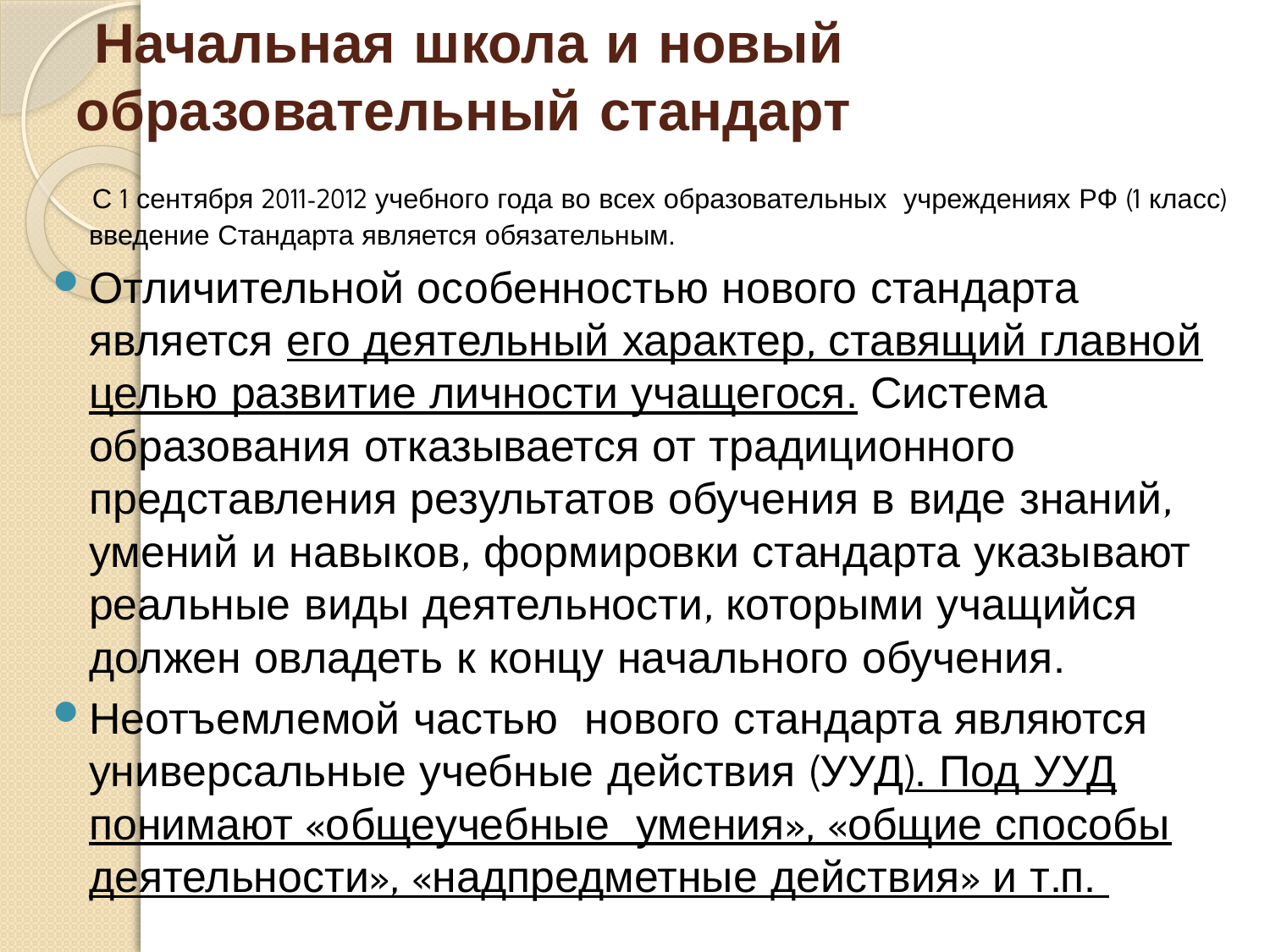

# Начальная школа и новый образовательный стандарт
   С 1 сентября 2011-2012 учебного года во всех образовательных  учреждениях РФ (1 класс) введение Стандарта является обязательным.
Отличительной особенностью нового стандарта является его деятельный характер, ставящий главной целью развитие личности учащегося. Система образования отказывается от традиционного представления результатов обучения в виде знаний, умений и навыков, формировки стандарта указывают реальные виды деятельности, которыми учащийся должен овладеть к концу начального обучения.
Неотъемлемой частью  нового стандарта являются универсальные учебные действия (УУД). Под УУД понимают «общеучебные  умения», «общие способы деятельности», «надпредметные действия» и т.п.